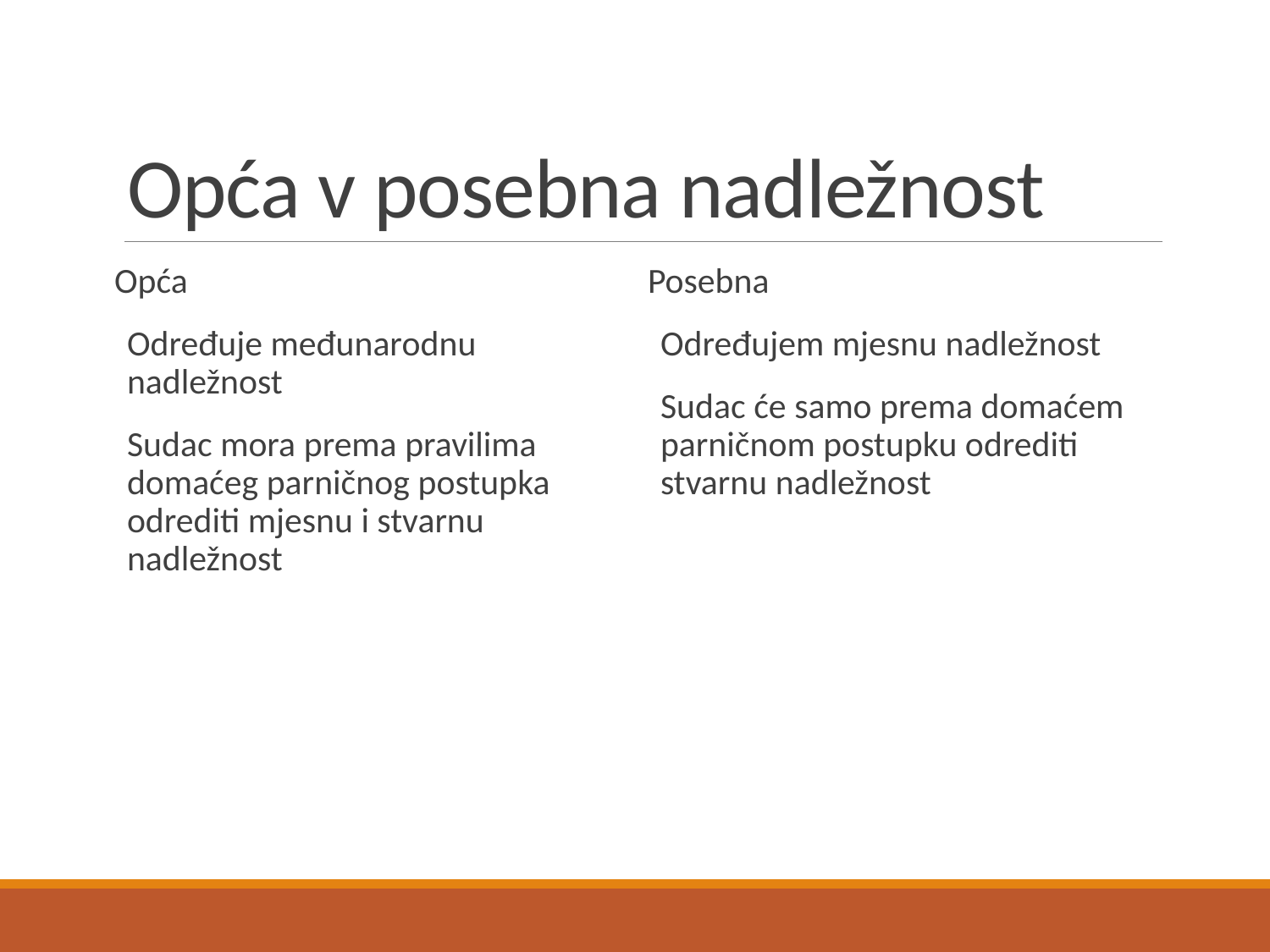

# Opća v posebna nadležnost
Opća
Određuje međunarodnu nadležnost
Sudac mora prema pravilima domaćeg parničnog postupka odrediti mjesnu i stvarnu nadležnost
Posebna
Određujem mjesnu nadležnost
Sudac će samo prema domaćem parničnom postupku odrediti stvarnu nadležnost